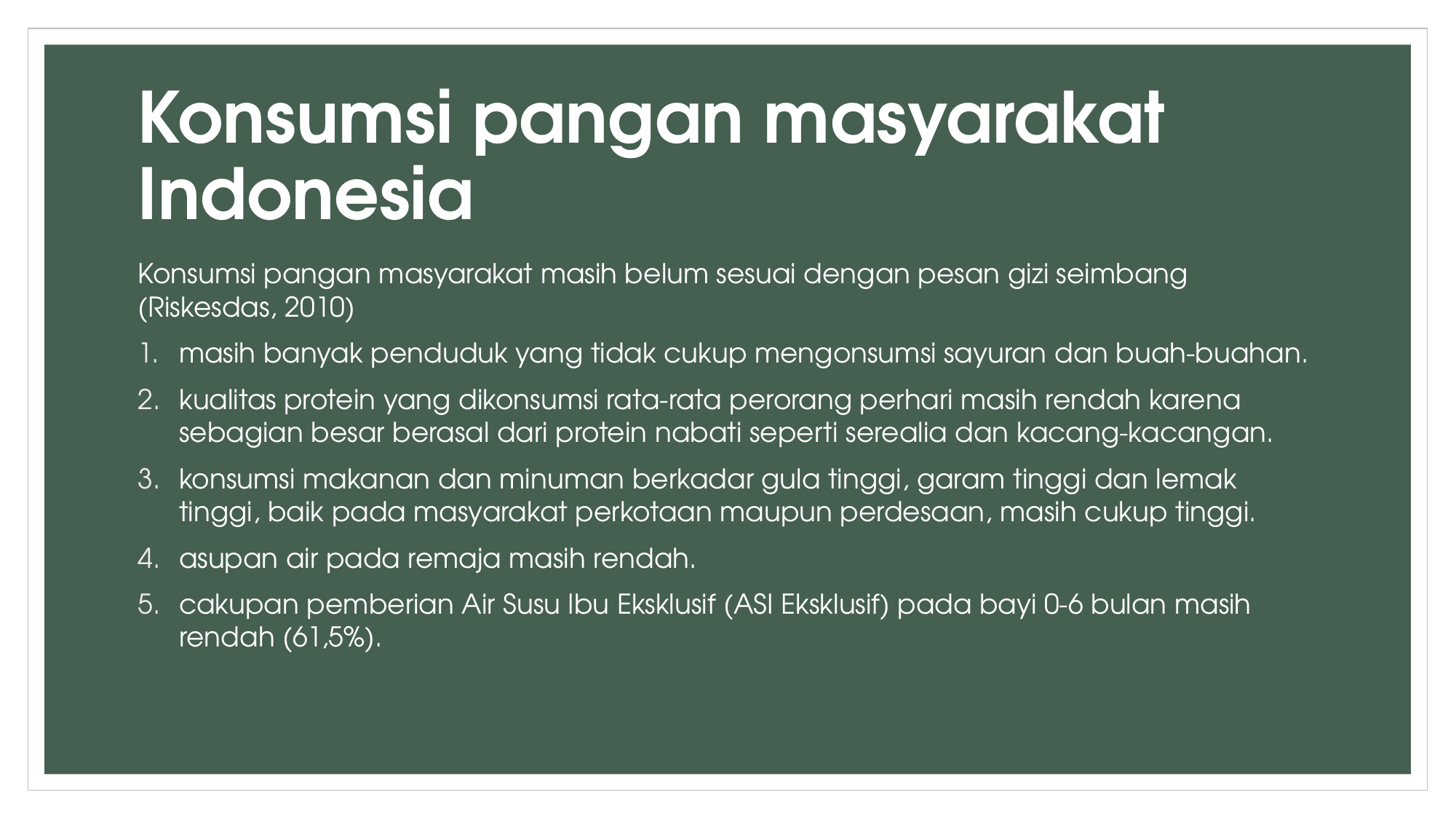

# Konsumsi pangan masyarakat Indonesia
Konsumsi pangan masyarakat masih belum sesuai dengan pesan gizi seimbang (Riskesdas, 2010)
masih banyak penduduk yang tidak cukup mengonsumsi sayuran dan buah-buahan.
kualitas protein yang dikonsumsi rata-rata perorang perhari masih rendah karena sebagian besar berasal dari protein nabati seperti serealia dan kacang-kacangan.
konsumsi makanan dan minuman berkadar gula tinggi, garam tinggi dan lemak tinggi, baik pada masyarakat perkotaan maupun perdesaan, masih cukup tinggi.
asupan air pada remaja masih rendah.
cakupan pemberian Air Susu Ibu Eksklusif (ASI Eksklusif) pada bayi 0-6 bulan masih rendah (61,5%).